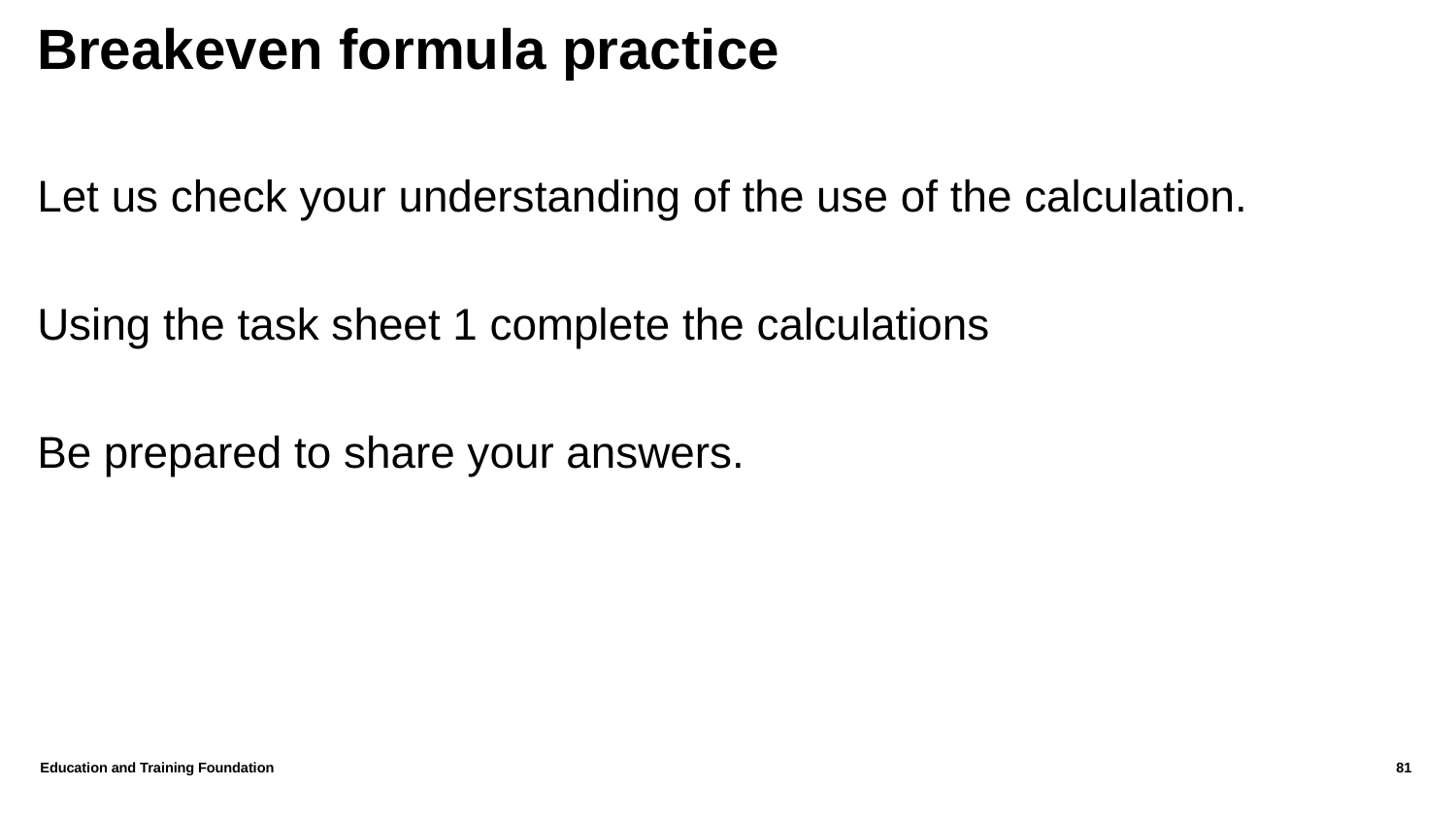

# Breakeven formula practice
Let us check your understanding of the use of the calculation.

Using the task sheet 1 complete the calculations

Be prepared to share your answers.

Education and Training Foundation
81